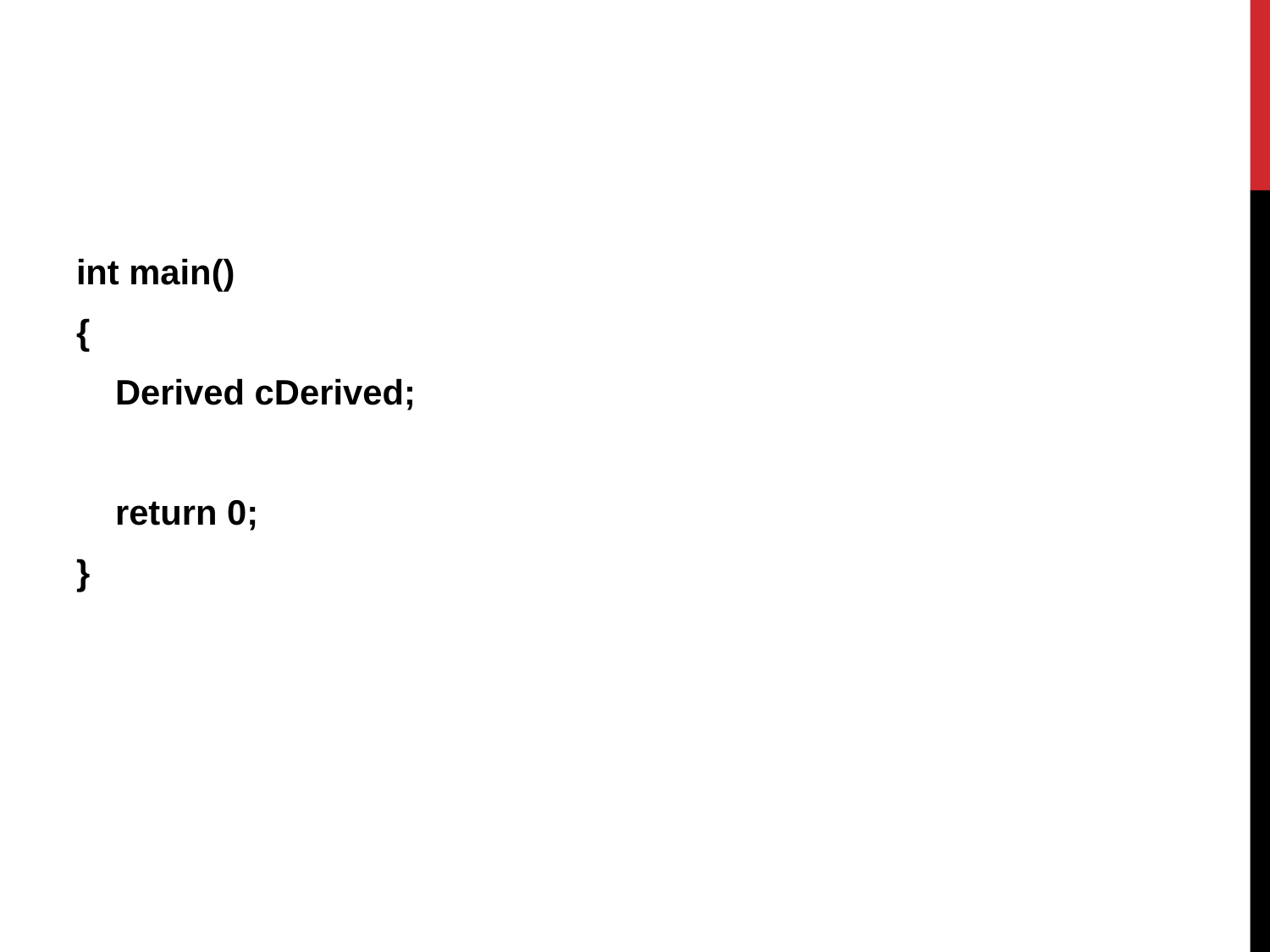

int main()
{
    Derived cDerived;

    return 0;
}